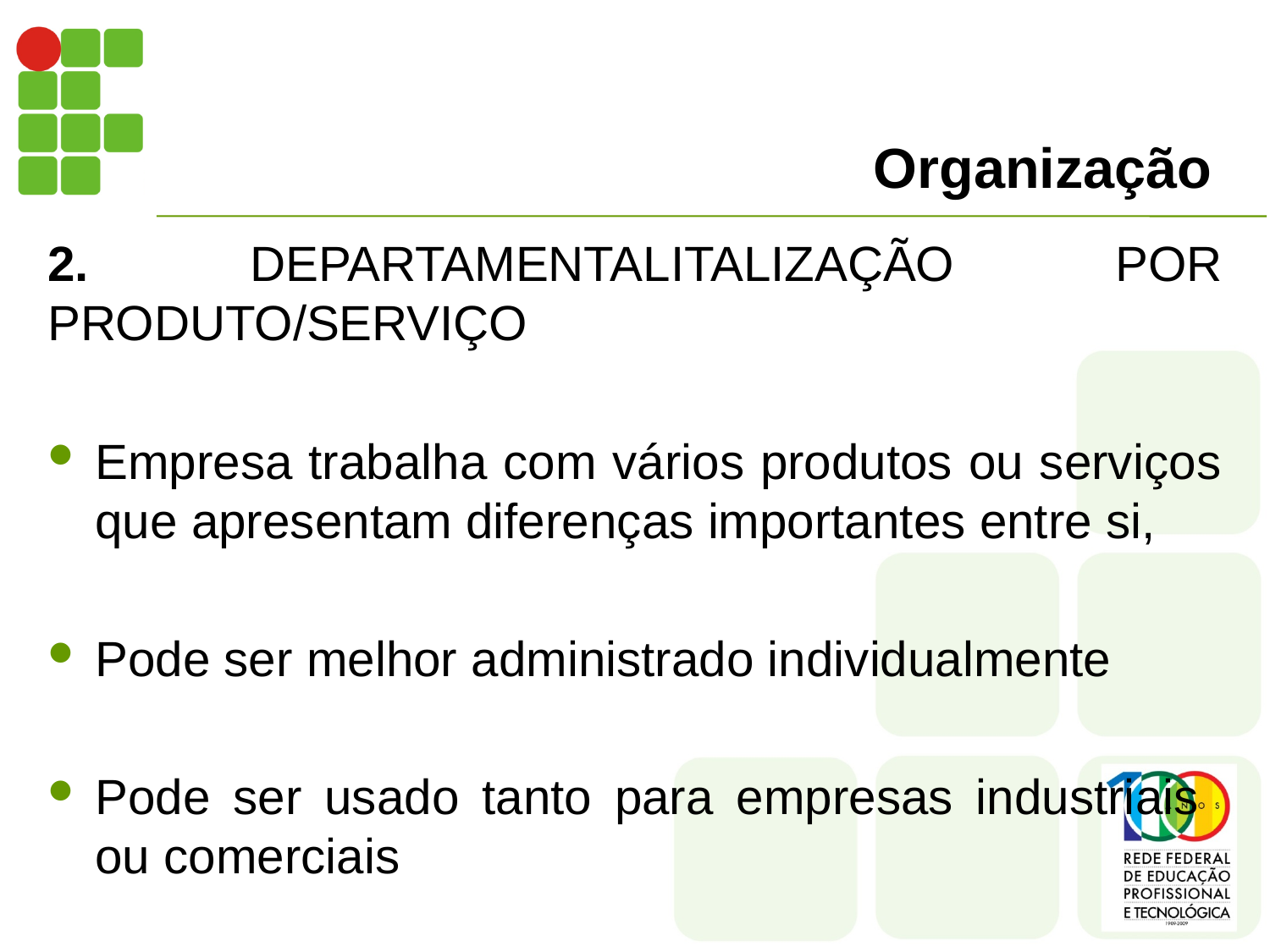

# Organização
2. DEPARTAMENTALITALIZAÇÃO POR PRODUTO/SERVIÇO

Empresa trabalha com vários produtos ou serviços que apresentam diferenças importantes entre si,

Pode ser melhor administrado individualmente

Pode ser usado tanto para empresas industriais  ou comerciais